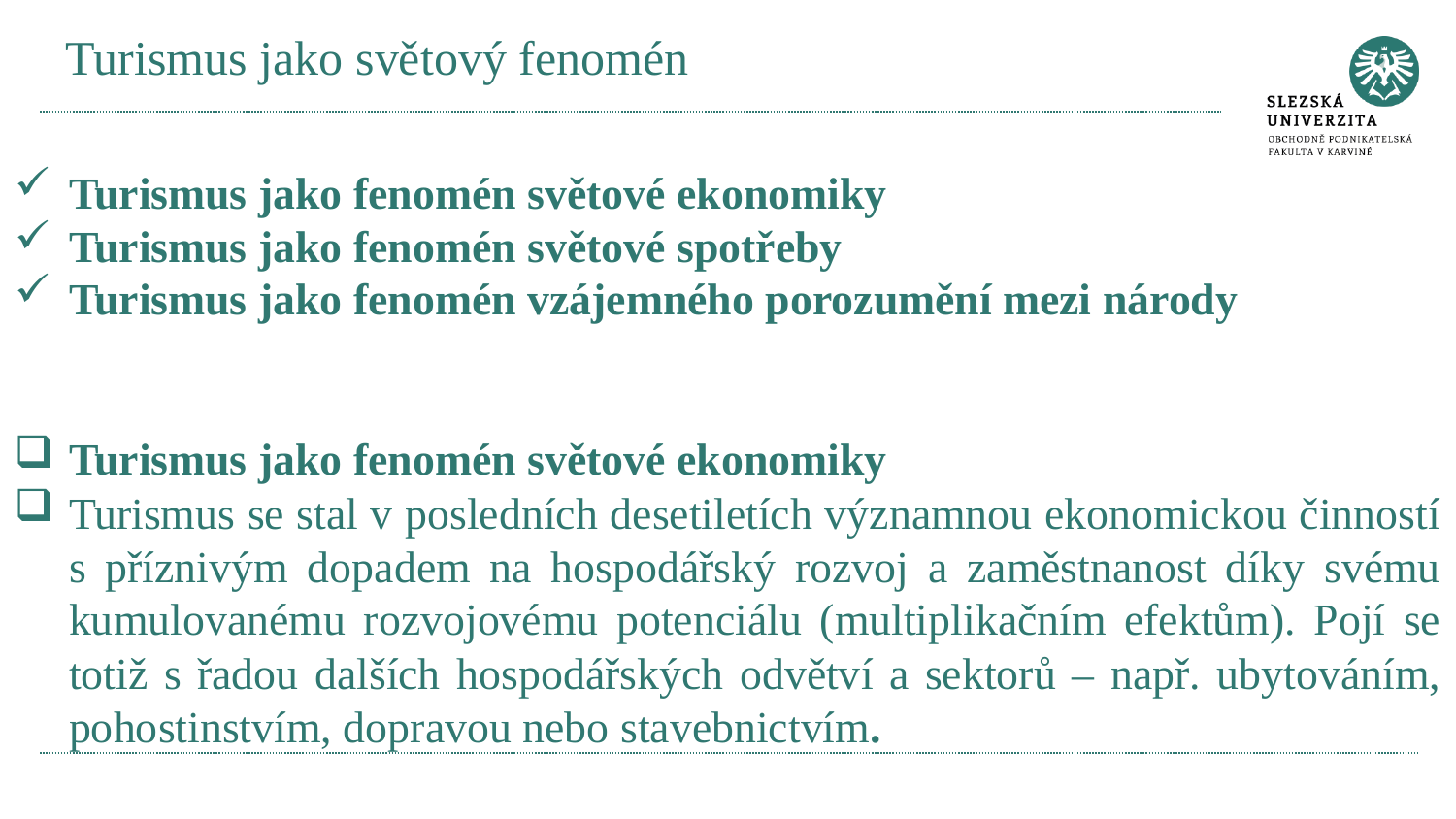

# Turismus jako světový fenomén
Turismus jako fenomén světové ekonomiky
Turismus jako fenomén světové spotřeby
Turismus jako fenomén vzájemného porozumění mezi národy

Turismus jako fenomén světové ekonomiky
Turismus se stal v posledních desetiletích významnou ekonomickou činností s příznivým dopadem na hospodářský rozvoj a zaměstnanost díky svému kumulovanému rozvojovému potenciálu (multiplikačním efektům). Pojí se totiž s řadou dalších hospodářských odvětví a sektorů – např. ubytováním, pohostinstvím, dopravou nebo stavebnictvím.